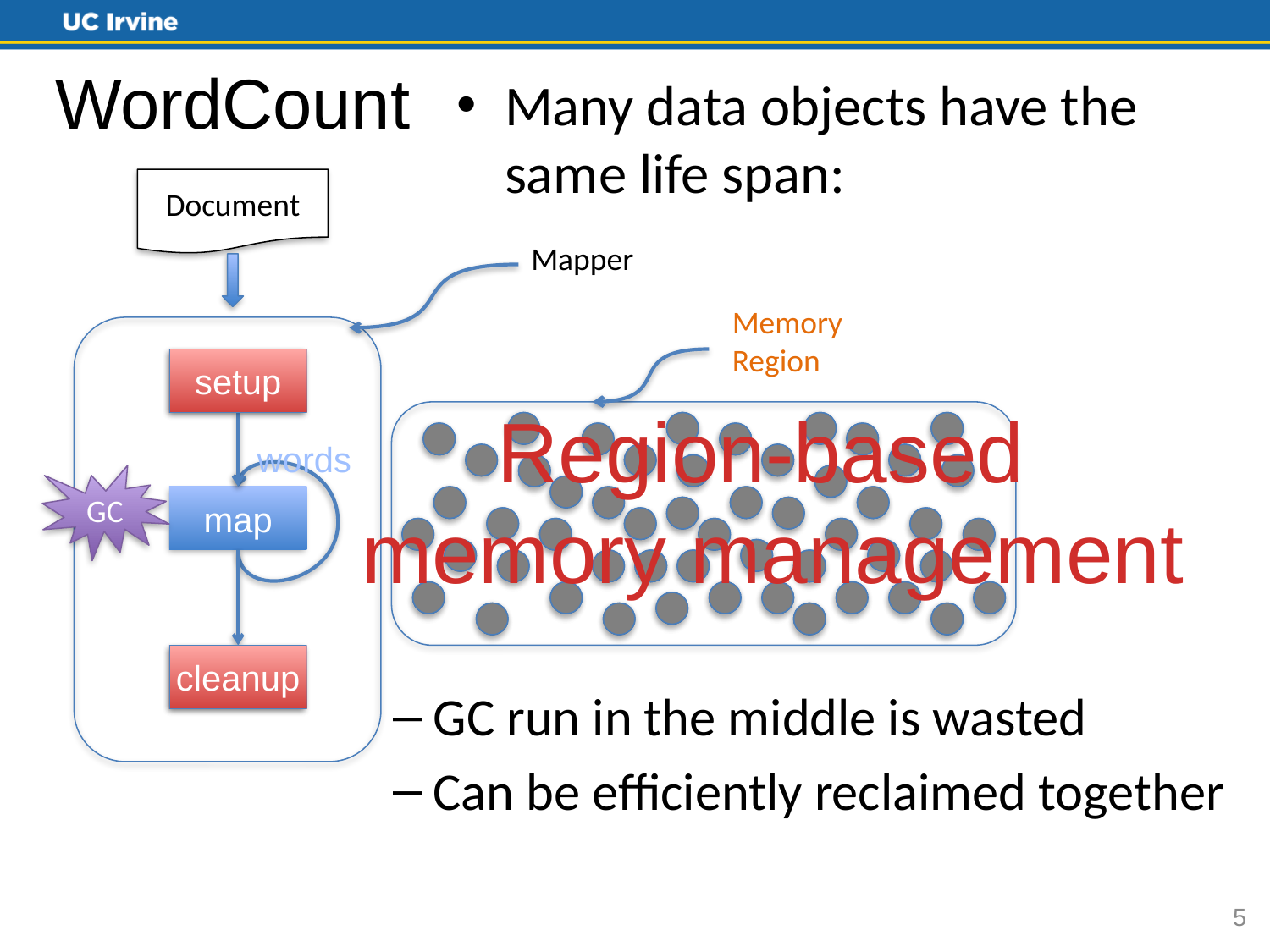

# WordCount
Many data objects have the same life span:

Document
Mapper

Memory Region

Heap

setup
setup
Region-based
memory management

words
GC
map
cleanup
cleanup
GC run in the middle is wasted
Can be efficiently reclaimed together
5